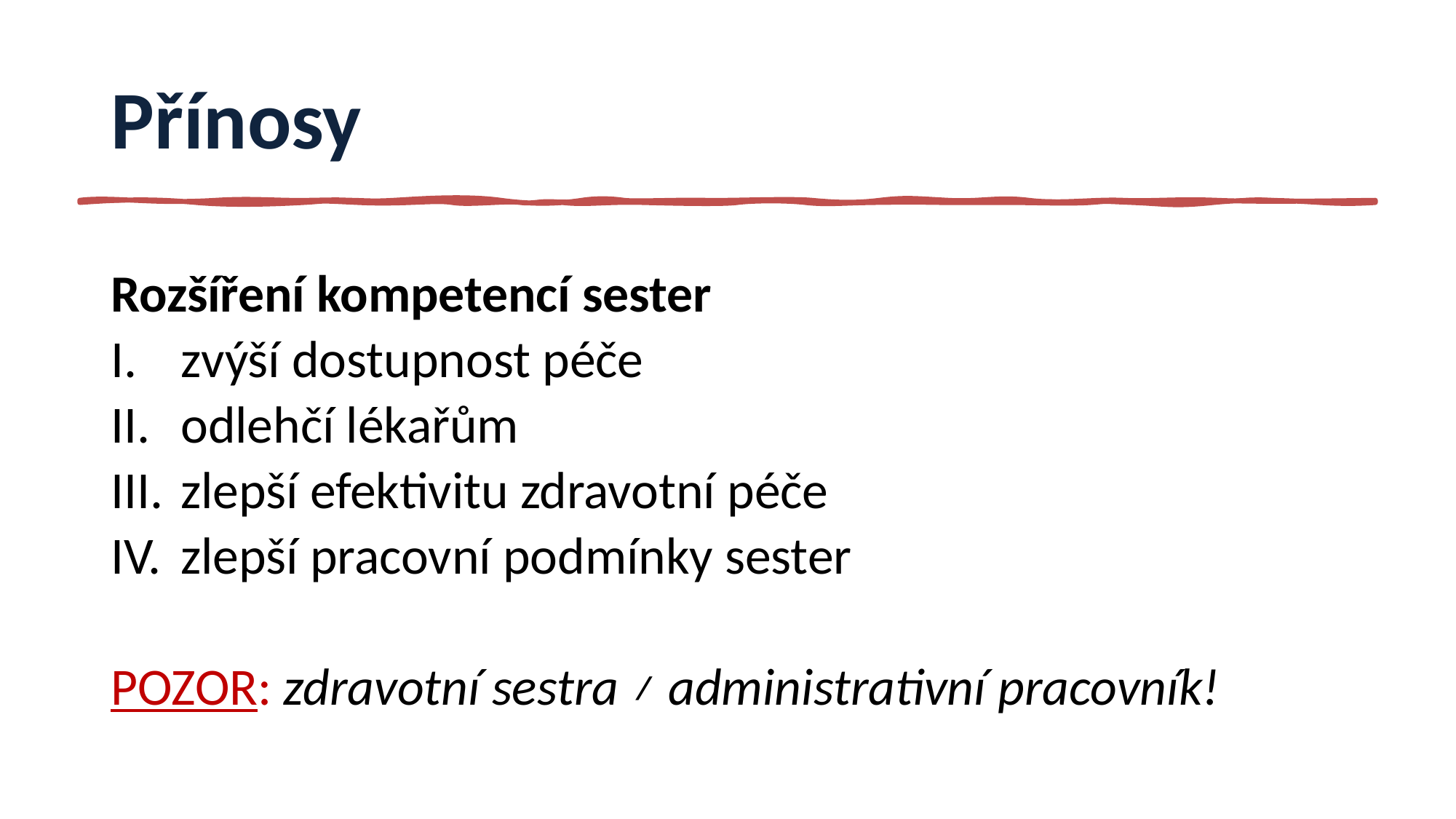

# Přínosy

Rozšíření kompetencí sester
zvýší dostupnost péče
odlehčí lékařům
zlepší efektivitu zdravotní péče
zlepší pracovní podmínky sester

POZOR: zdravotní sestra ≠ administrativní pracovník!